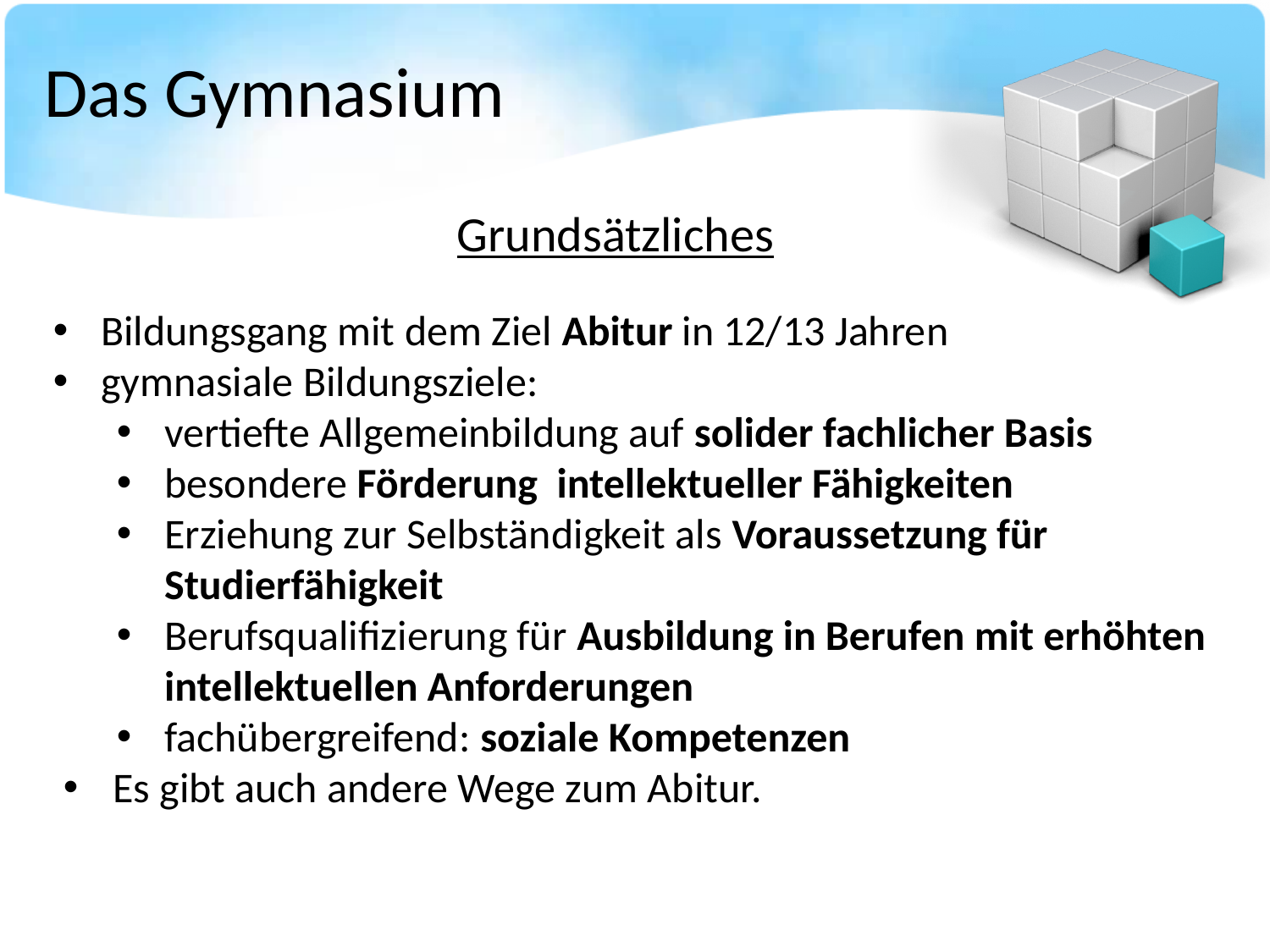

# Das Gymnasium
Grundsätzliches
Bildungsgang mit dem Ziel Abitur in 12/13 Jahren
gymnasiale Bildungsziele:
vertiefte Allgemeinbildung auf solider fachlicher Basis
besondere Förderung  intellektueller Fähigkeiten
Erziehung zur Selbständigkeit als Voraussetzung für Studierfähigkeit
Berufsqualifizierung für Ausbildung in Berufen mit erhöhten intellektuellen Anforderungen
fachübergreifend: soziale Kompetenzen
Es gibt auch andere Wege zum Abitur.